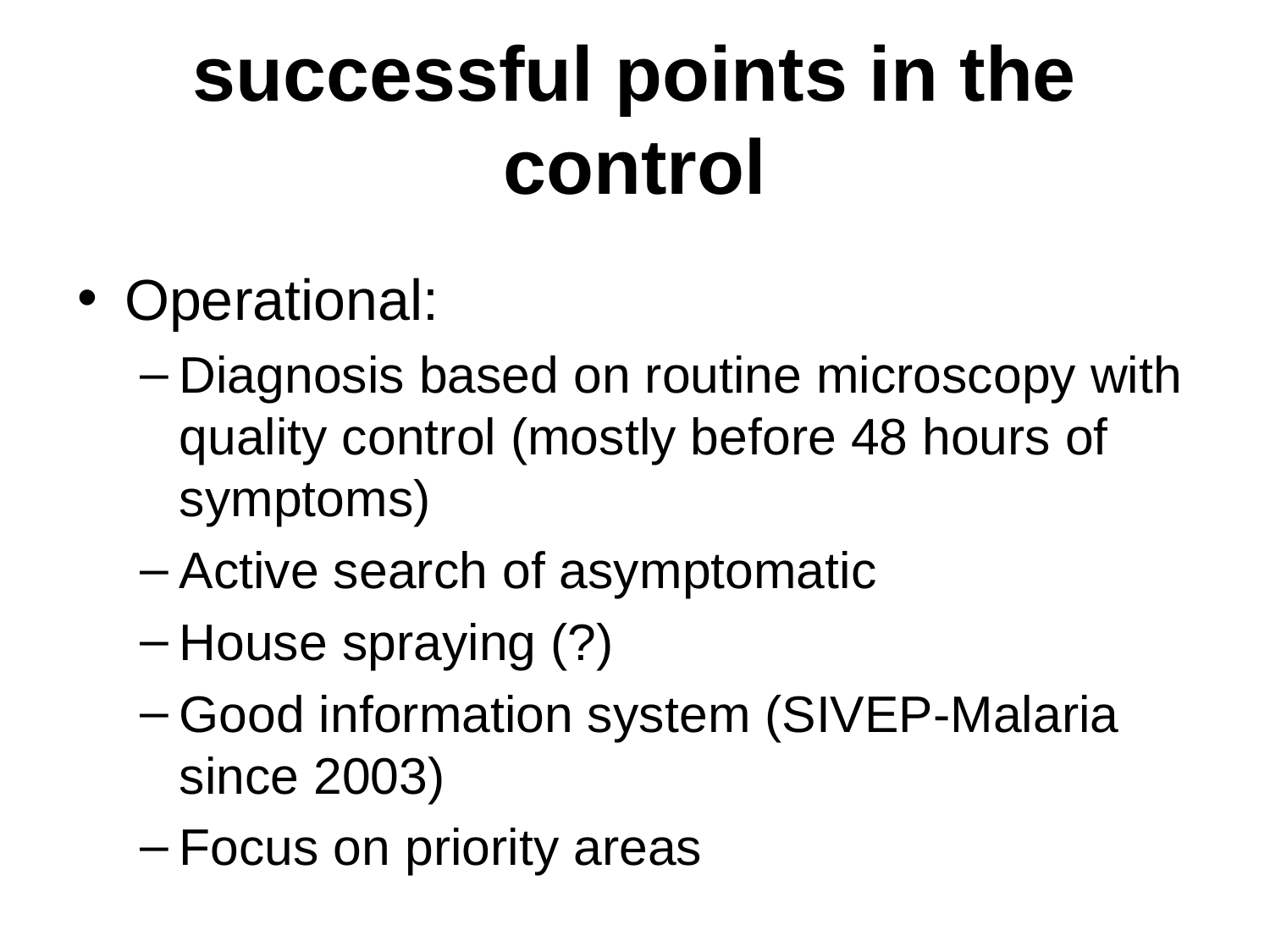

# successful points in the control
Operational:
Diagnosis based on routine microscopy with quality control (mostly before 48 hours of symptoms)
Active search of asymptomatic
House spraying (?)
Good information system (SIVEP-Malaria since 2003)
Focus on priority areas